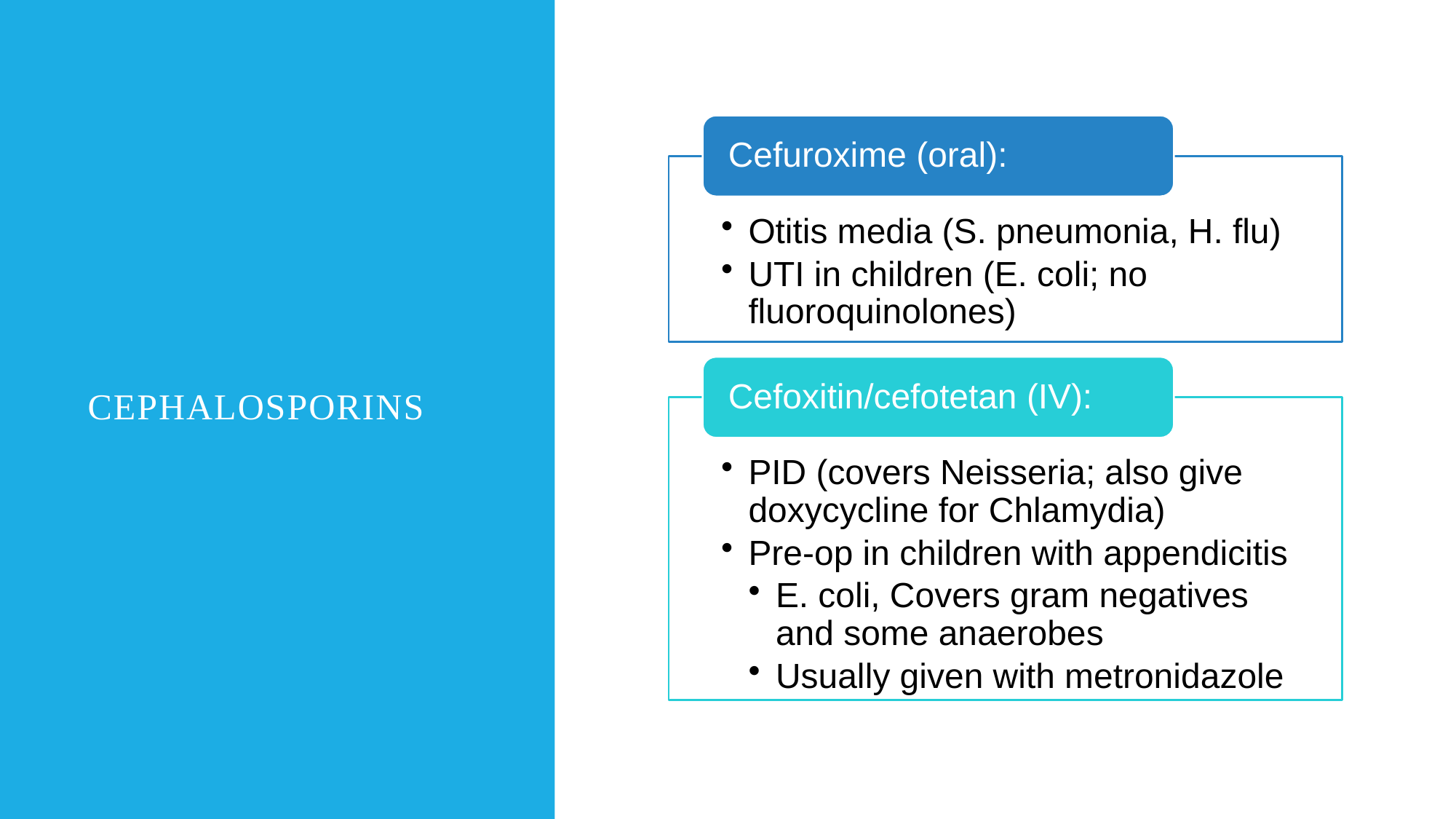

# Cephalosporins
Otitis media (S. pneumonia, H. flu)
UTI in children (E. coli; no fluoroquinolones)
Cefuroxime (oral):
PID (covers Neisseria; also give doxycycline for Chlamydia)
Pre-op in children with appendicitis
E. coli, Covers gram negatives and some anaerobes
Usually given with metronidazole
Cefoxitin/cefotetan (IV):